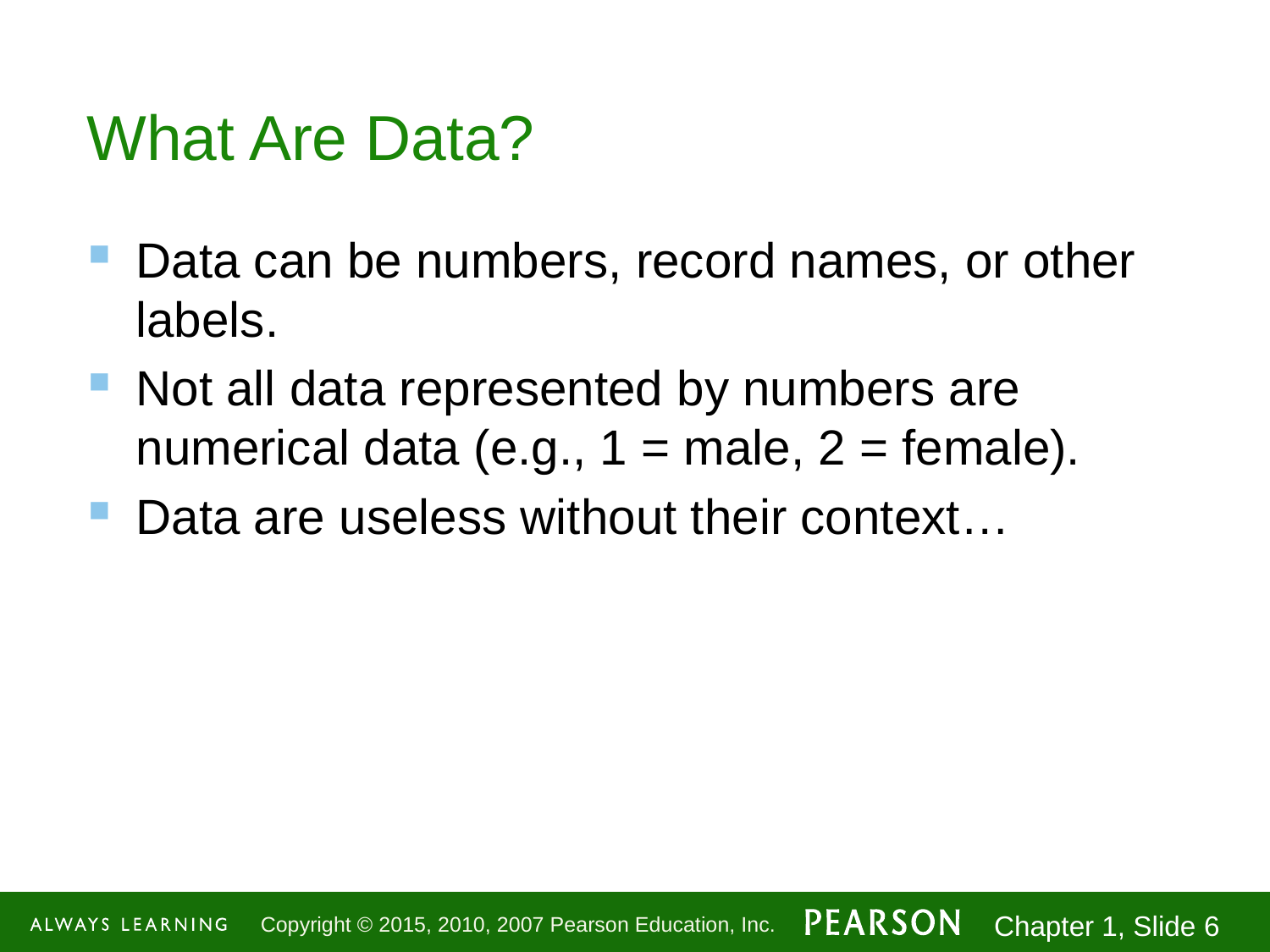

# What Are Data?
Data can be numbers, record names, or other labels.
Not all data represented by numbers are numerical data (e.g., 1 = male, 2 = female).
Data are useless without their context…